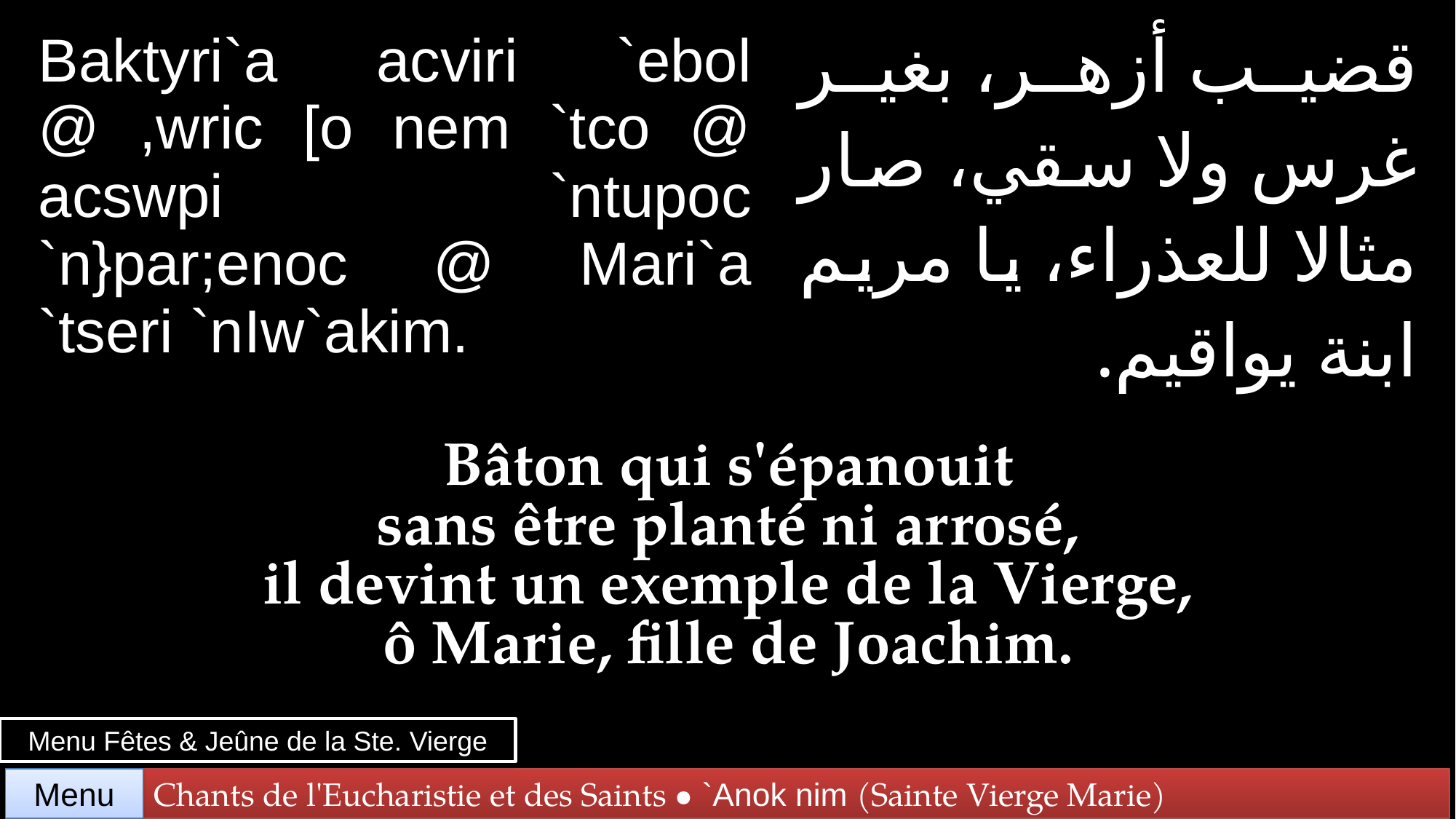

| Baktyri`a acviri `ebol @ ,wric [o nem `tco @ acswpi `ntupoc `n}par;enoc @ Mari`a `tseri `nIw`akim. |  | قضيب أزهر، بغير غرس ولا سقي، صار مثالا للعذراء، يا مريم ابنة يواقيم. |
| --- | --- | --- |
|  |  |  |
| Bâton qui s'épanouit sans être planté ni arrosé, il devint un exemple de la Vierge, ô Marie, fille de Joachim. |  |  |
Menu Fêtes & Jeûne de la Ste. Vierge
Chants de l'Eucharistie et des Saints • `Anok nim (Sainte Vierge Marie)
Menu